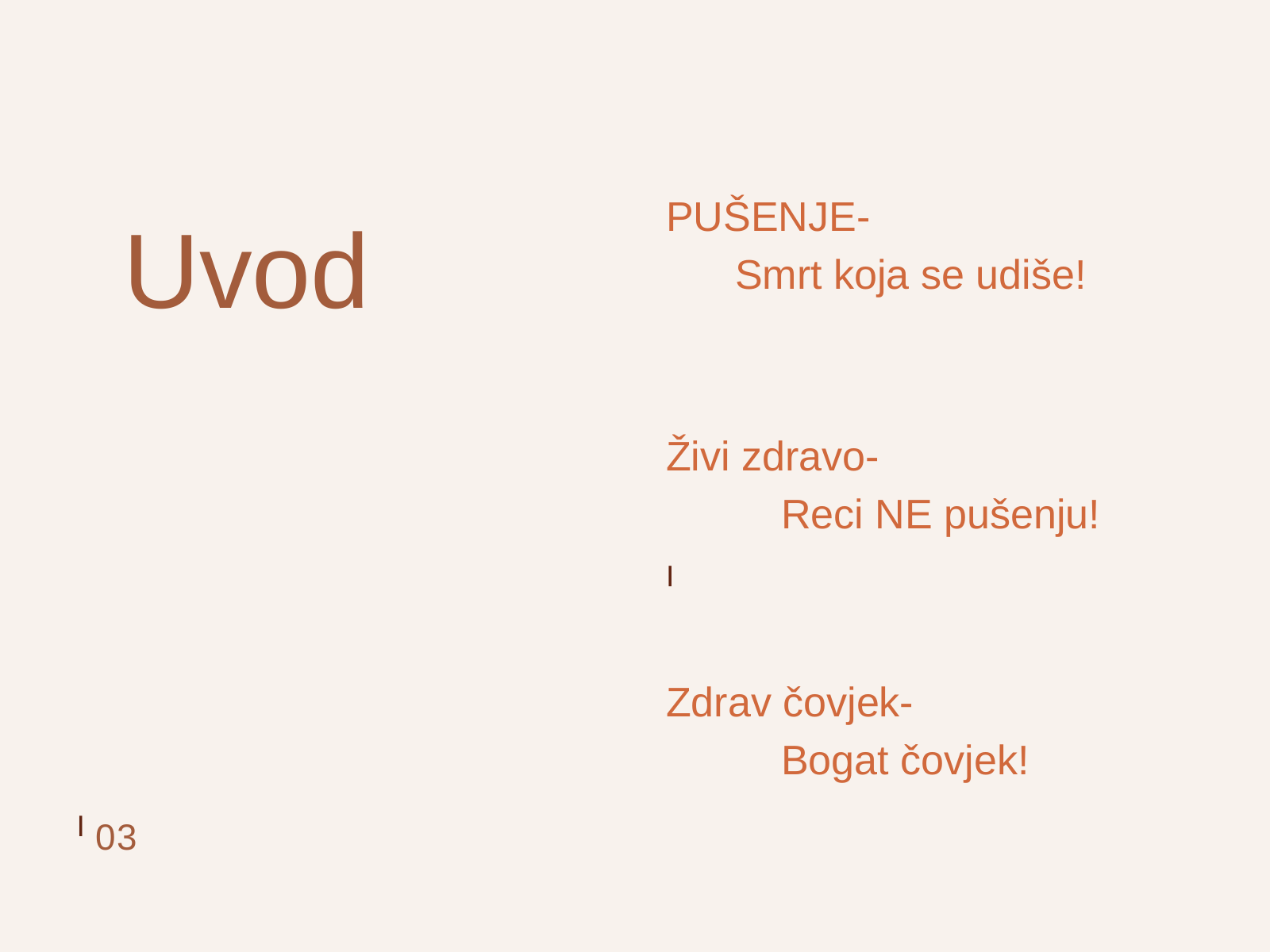

PUŠENJE-
      Smrt koja se udiše!

Živi zdravo-
          Reci NE pušenju!
I
Uvod
Zdrav čovjek-
          Bogat čovjek!
I
03